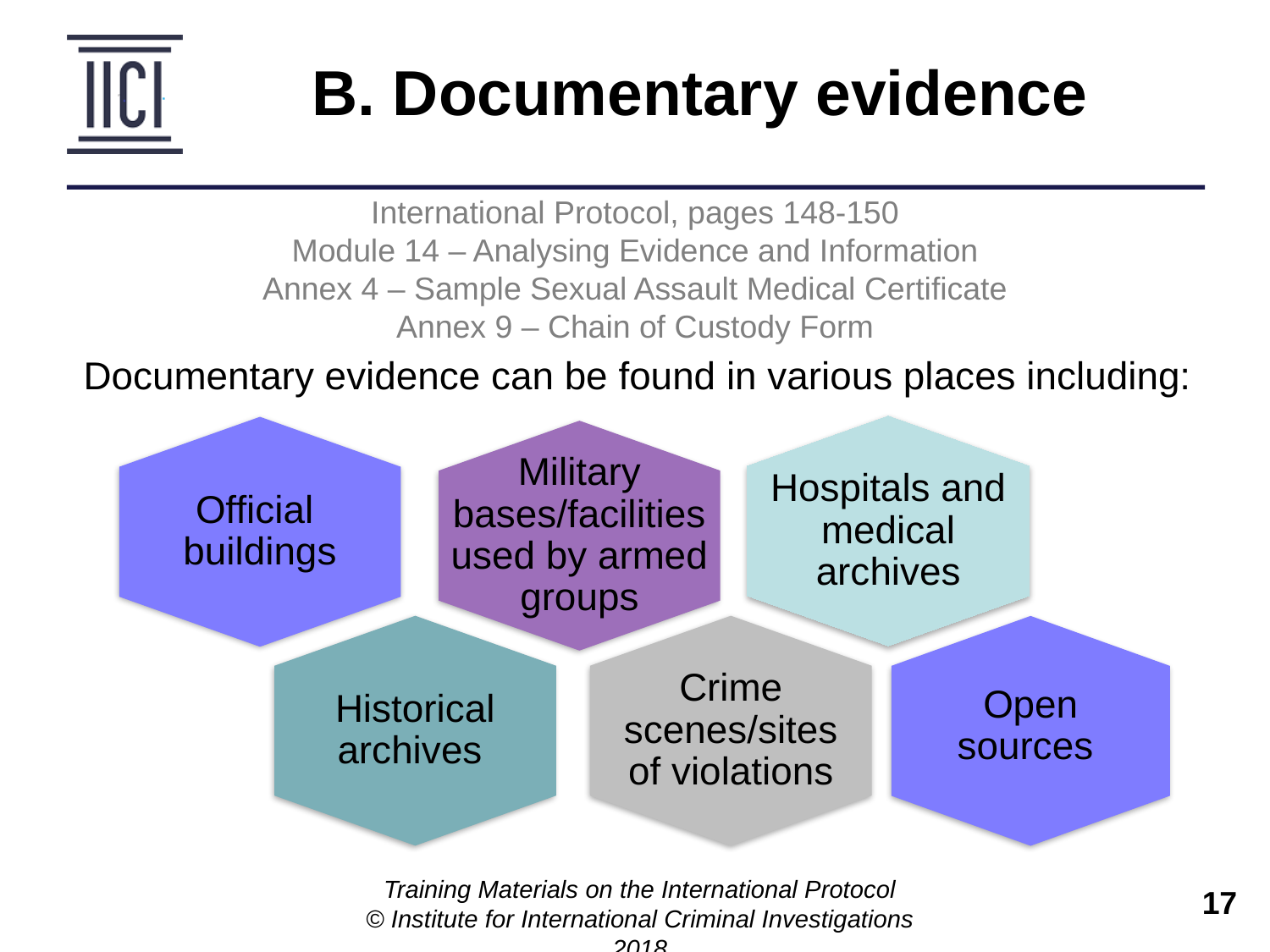

B. Documentary evidence
International Protocol, pages 148-150
Module 14 – Analysing Evidence and Information
Annex 4 – Sample Sexual Assault Medical Certificate
Annex 9 – Chain of Custody Form

Documentary evidence can be found in various places including:

Hospitals and medical archives
Official  buildings
Military bases/facilities used by armed groups

Historical archives
Crime scenes/sites of violations
Open sources

Training Materials on the International Protocol
© Institute for International Criminal Investigations 2018
 	17